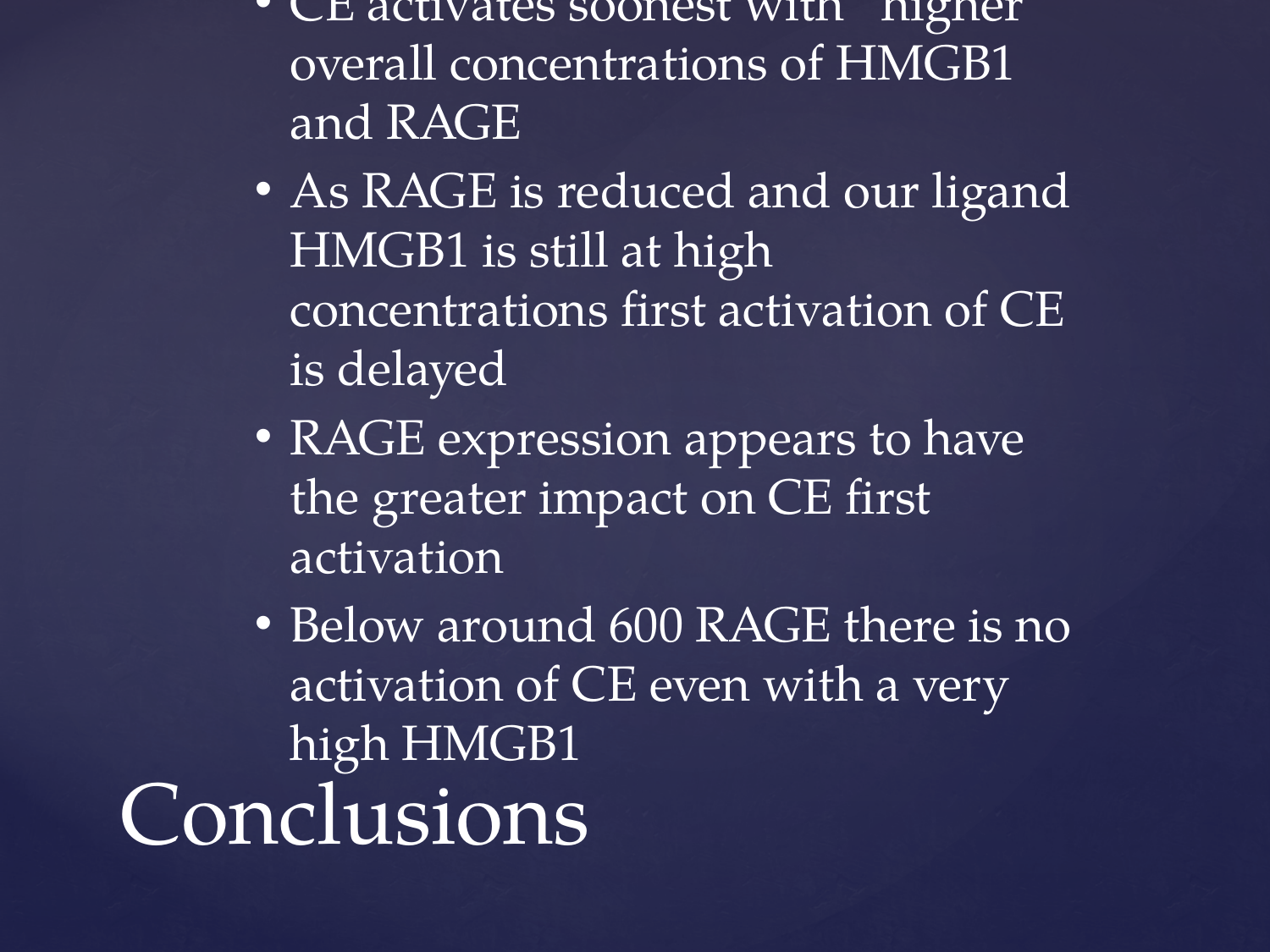

CE activates soonest with “higher” overall concentrations of HMGB1 and RAGE
As RAGE is reduced and our ligand HMGB1 is still at high concentrations first activation of CE is delayed
RAGE expression appears to have the greater impact on CE first activation
Below around 600 RAGE there is no activation of CE even with a very high HMGB1
# Conclusions